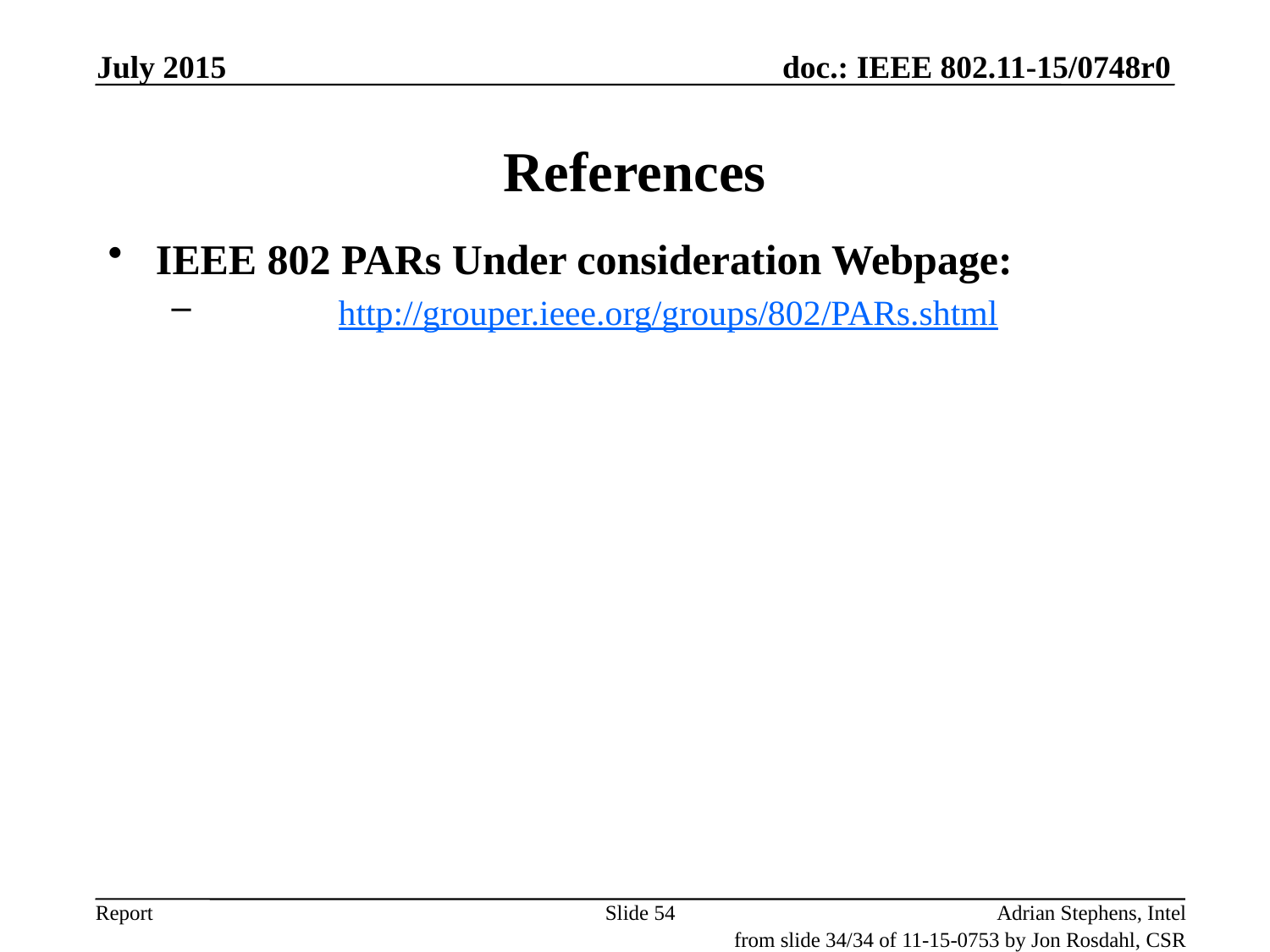

July 2015
# References
IEEE 802 PARs Under consideration Webpage:
	http://grouper.ieee.org/groups/802/PARs.shtml

Slide 54
Adrian Stephens, Intel
from slide 34/34 of 11-15-0753 by Jon Rosdahl, CSR